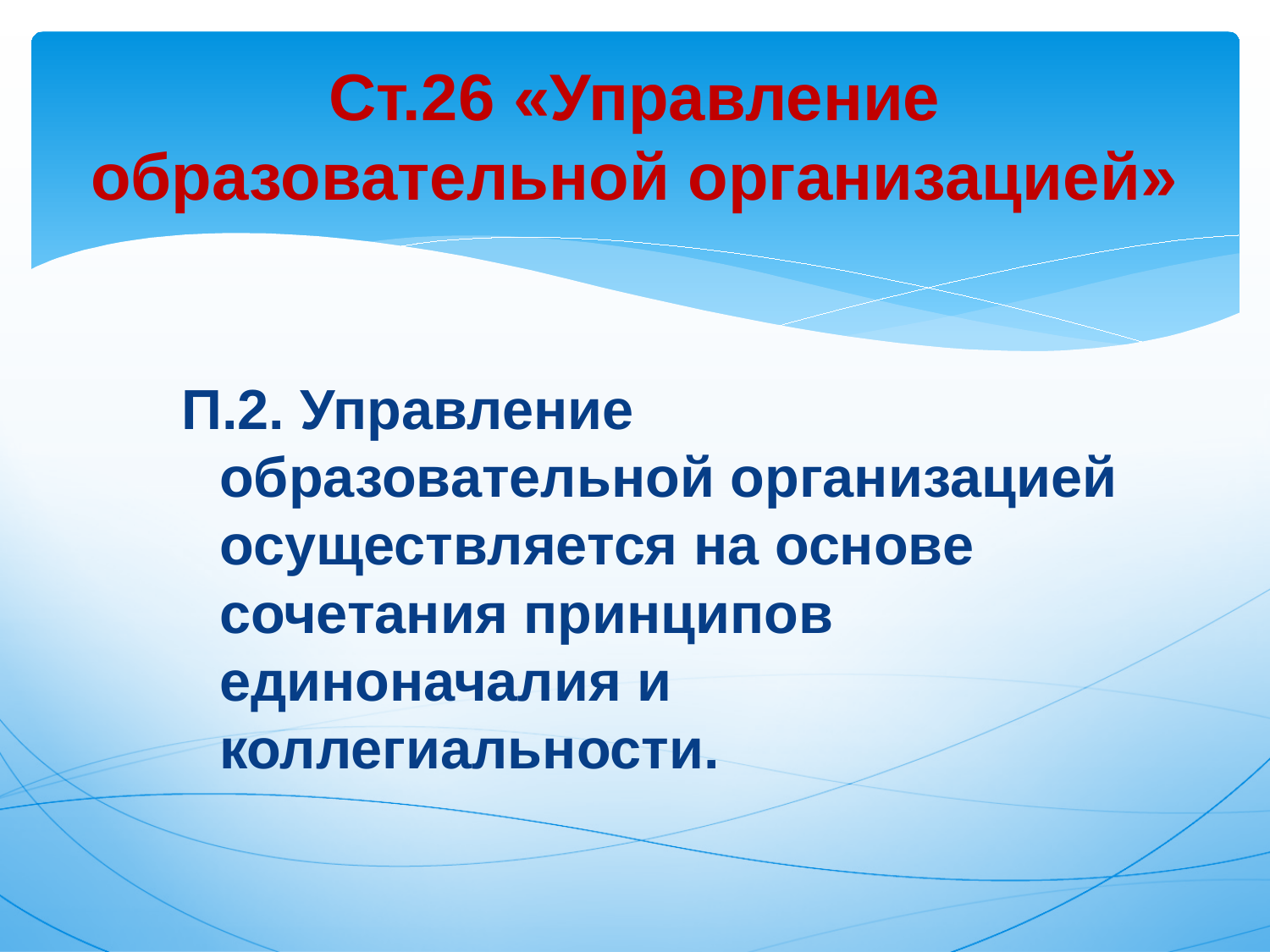

# Ст.26 «Управление образовательной организацией»
П.2. Управление образовательной организацией осуществляется на основе сочетания принципов единоначалия и коллегиальности.